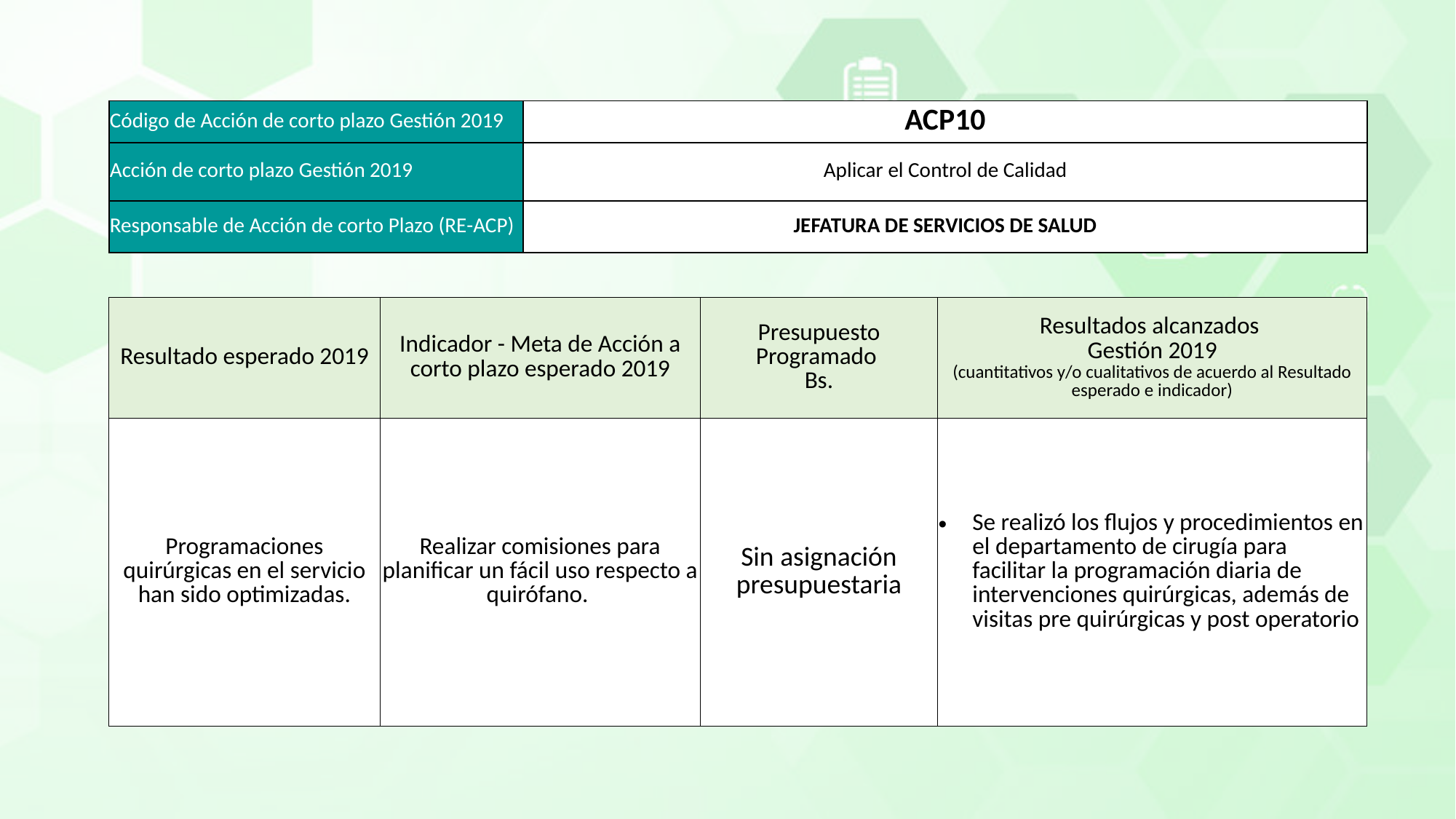

| Código de Acción de corto plazo Gestión 2019 | ACP10 |
| --- | --- |
| Acción de corto plazo Gestión 2019 | Aplicar el Control de Calidad |
| Responsable de Acción de corto Plazo (RE-ACP) | JEFATURA DE SERVICIOS DE SALUD |
| Resultado esperado 2019 | Indicador - Meta de Acción a corto plazo esperado 2019 | Presupuesto Programado Bs. | Resultados alcanzados Gestión 2019 (cuantitativos y/o cualitativos de acuerdo al Resultado esperado e indicador) |
| --- | --- | --- | --- |
| Programaciones quirúrgicas en el servicio han sido optimizadas. | Realizar comisiones para planificar un fácil uso respecto a quirófano. | Sin asignación presupuestaria | Se realizó los flujos y procedimientos en el departamento de cirugía para facilitar la programación diaria de intervenciones quirúrgicas, además de visitas pre quirúrgicas y post operatorio |